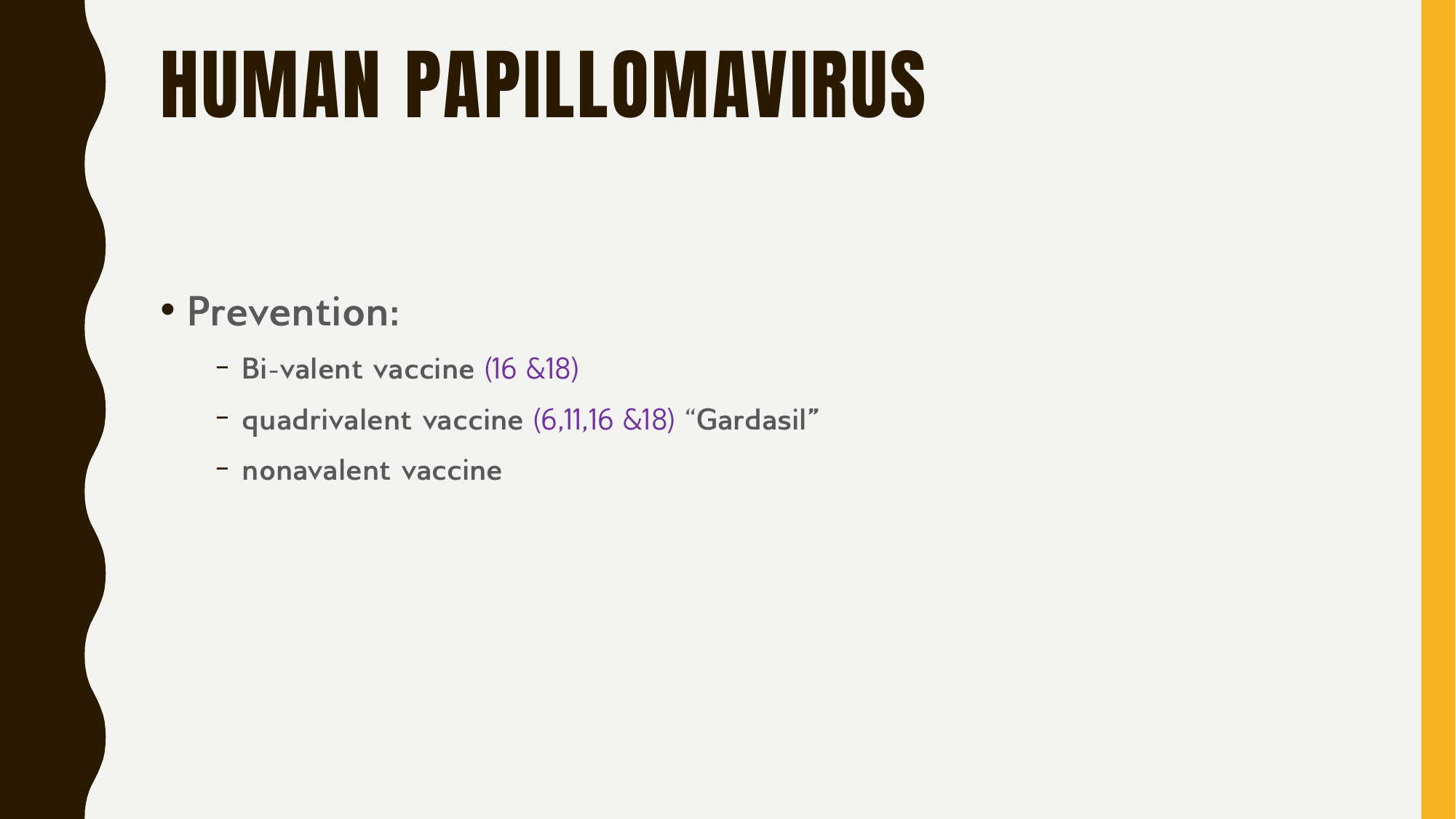

# human papillomavirus
Prevention:
Bi-valent vaccine (16 &18)
quadrivalent vaccine (6,11,16 &18) “Gardasil”
nonavalent vaccine